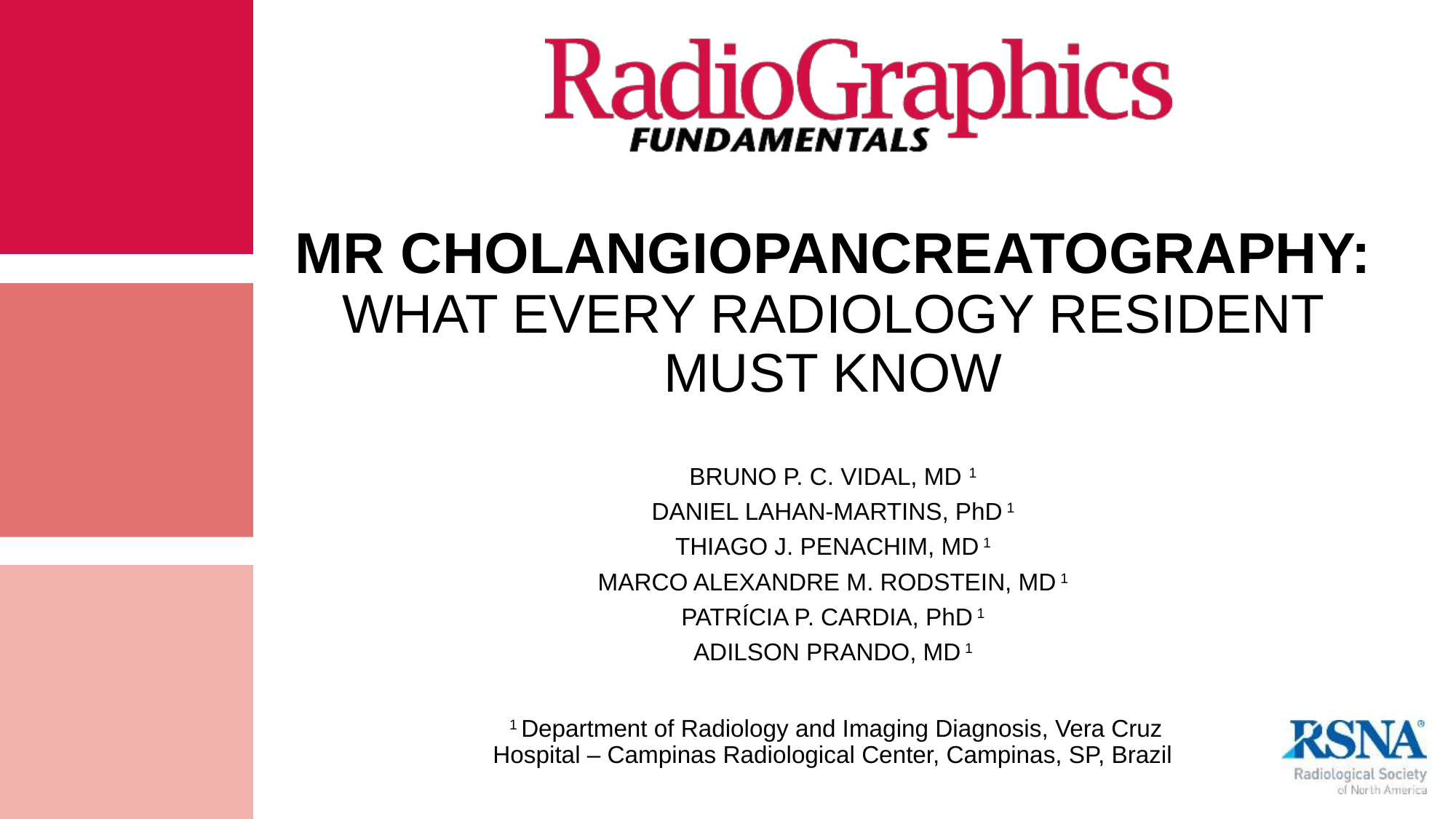

MR CHOLANGIOPANCREATOGRAPHY: WHAT EVERY RADIOLOGY RESIDENT MUST KNOW
BRUNO P. C. VIDAL, MD 1
DANIEL LAHAN-MARTINS, PhD 1
THIAGO J. PENACHIM, MD 1
MARCO ALEXANDRE M. RODSTEIN, MD 1
PATRÍCIA P. CARDIA, PhD 1
ADILSON PRANDO, MD 1

 1 Department of Radiology and Imaging Diagnosis, Vera Cruz Hospital – Campinas Radiological Center, Campinas, SP, Brazil